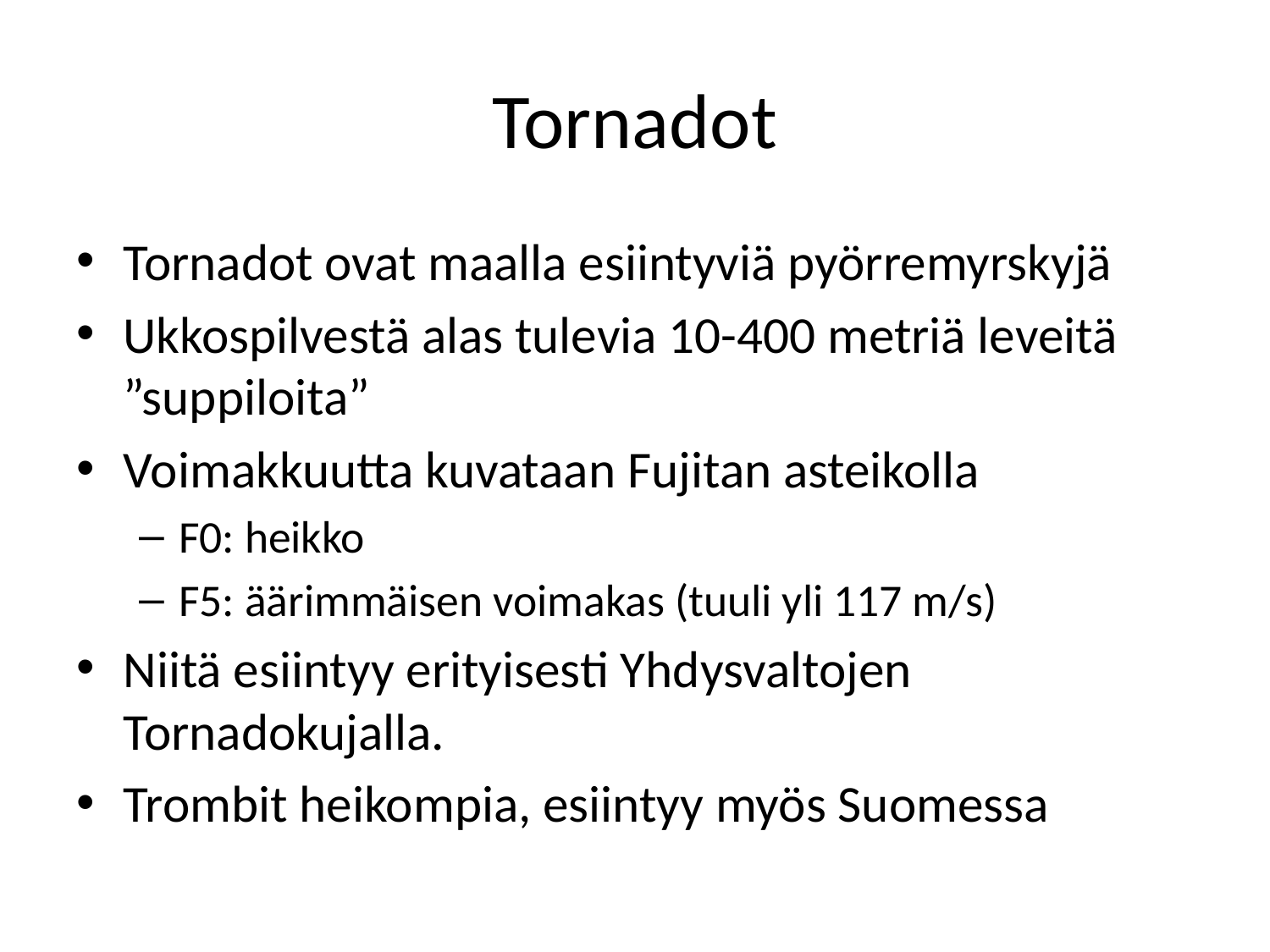

# Tornadot
Tornadot ovat maalla esiintyviä pyörremyrskyjä
Ukkospilvestä alas tulevia 10-400 metriä leveitä ”suppiloita”
Voimakkuutta kuvataan Fujitan asteikolla
F0: heikko
F5: äärimmäisen voimakas (tuuli yli 117 m/s)
Niitä esiintyy erityisesti Yhdysvaltojen Tornadokujalla.
Trombit heikompia, esiintyy myös Suomessa